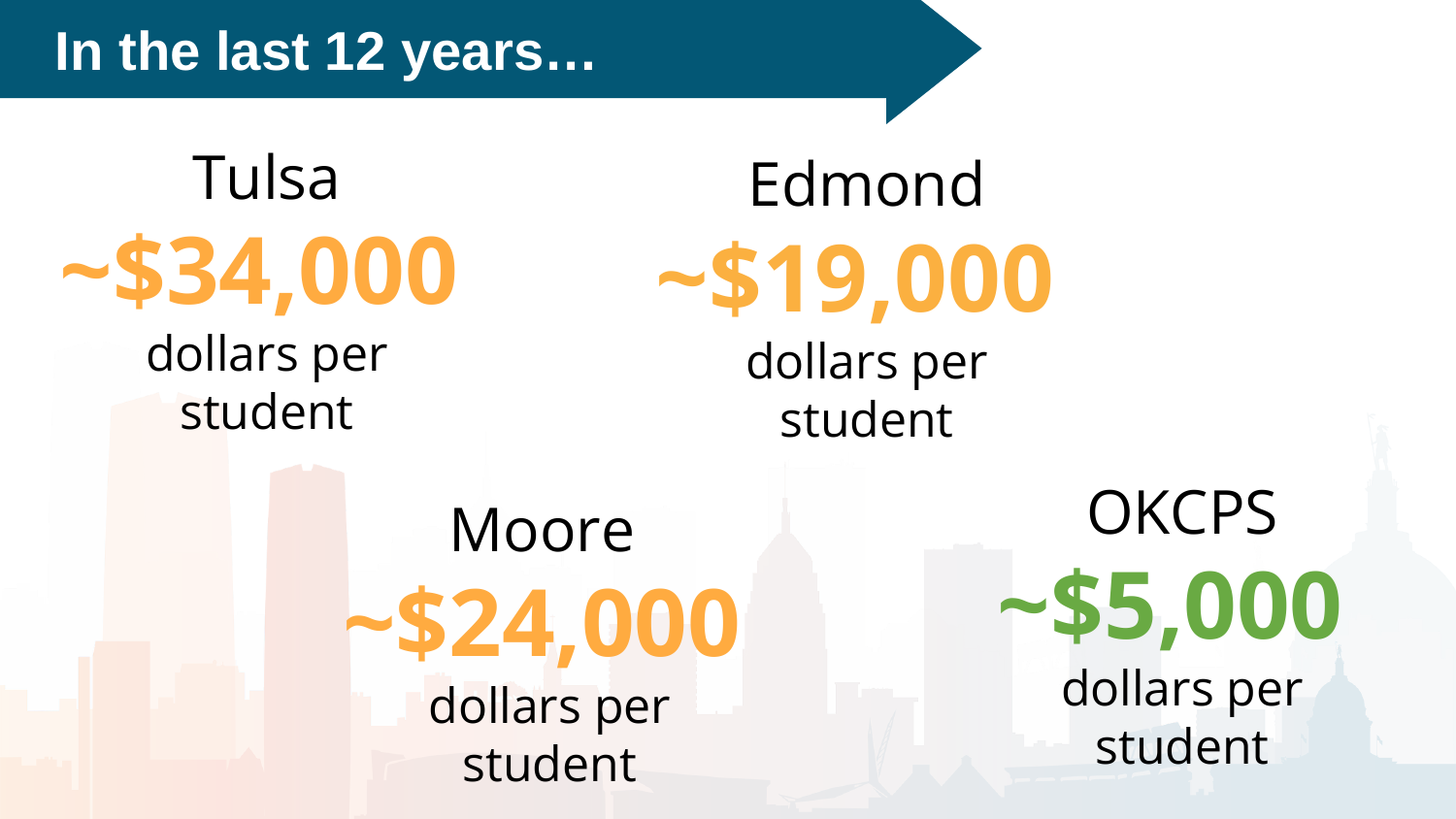

In the last 12 years…
Tulsa
~$34,000
dollars per student

Edmond
~$19,000
dollars per student

OKCPS
~$5,000
dollars per student

Moore
~$24,000
dollars per student